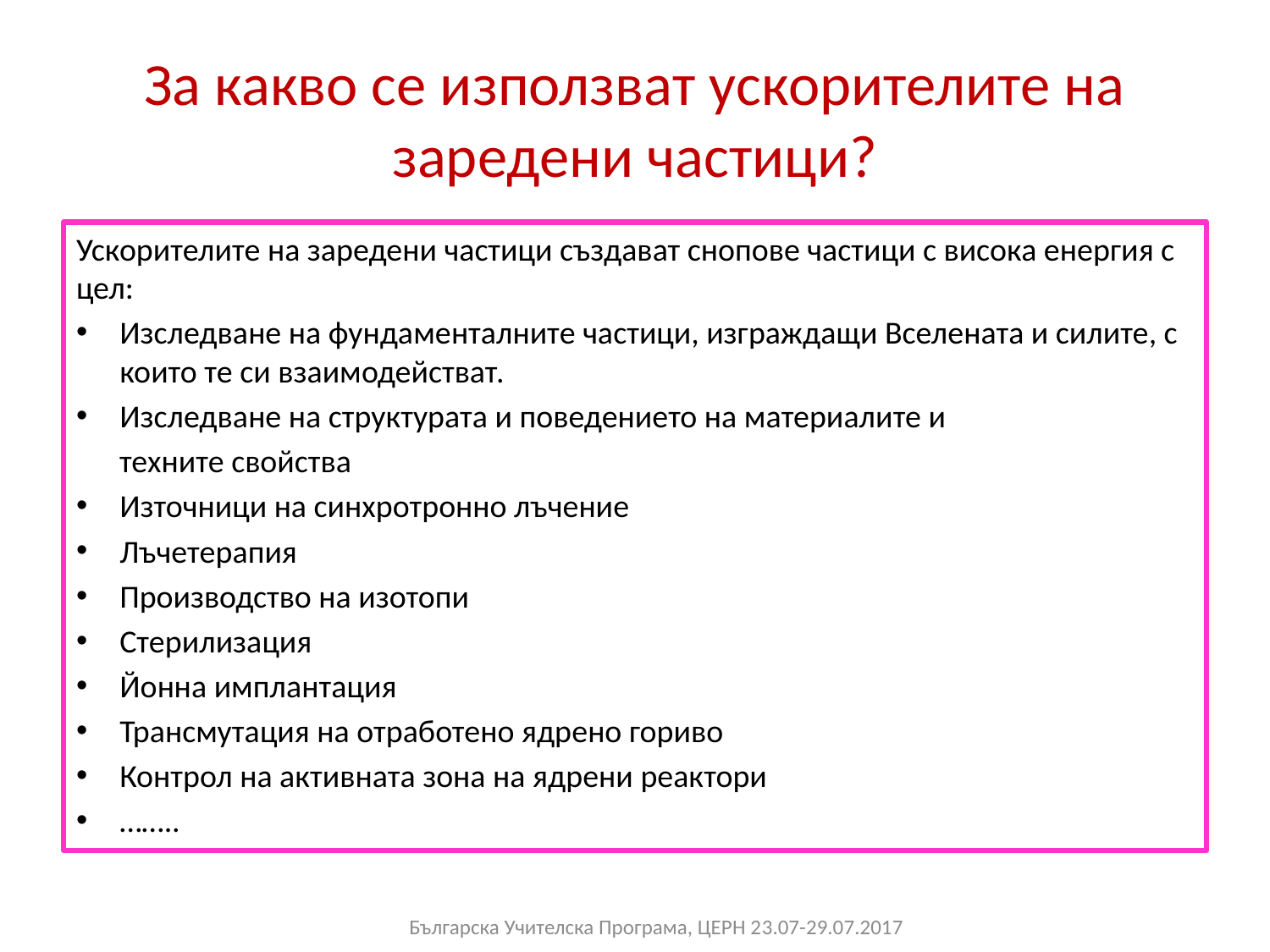

# За какво се използват ускорителите на заредени частици?
Ускорителите на заредени частици създават снопове частици с висока енергия с цел:
Изследване на фундаменталните частици, изграждащи Вселената и силите, с които те си взаимодействат.
Изследване на структурата и поведението на материалите и
      техните свойства
Източници на синхротронно лъчение
Лъчетерапия
Производство на изотопи
Стерилизация
Йонна имплантация
Трансмутация на отработено ядрено гориво
Контрол на активната зона на ядрени реактори
……..
Българска Учителска Програма, ЦЕРН 23.07-29.07.2017